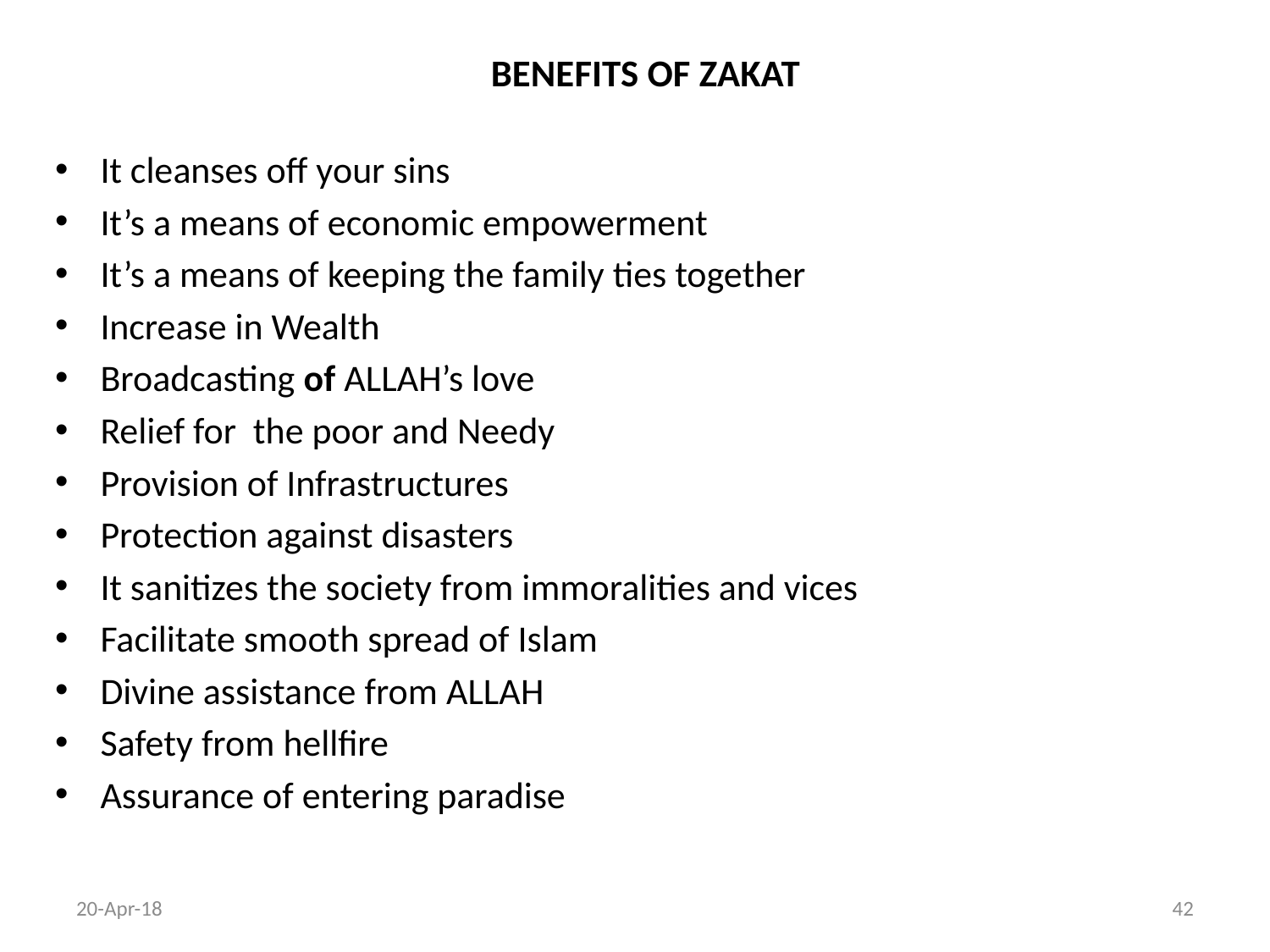

# BENEFITS OF ZAKAT

It cleanses off your sins
It’s a means of economic empowerment
It’s a means of keeping the family ties together
Increase in Wealth
Broadcasting of ALLAH’s love
Relief for  the poor and Needy
Provision of Infrastructures
Protection against disasters
It sanitizes the society from immoralities and vices
Facilitate smooth spread of Islam
Divine assistance from ALLAH
Safety from hellfire
Assurance of entering paradise

20-Apr-18
42